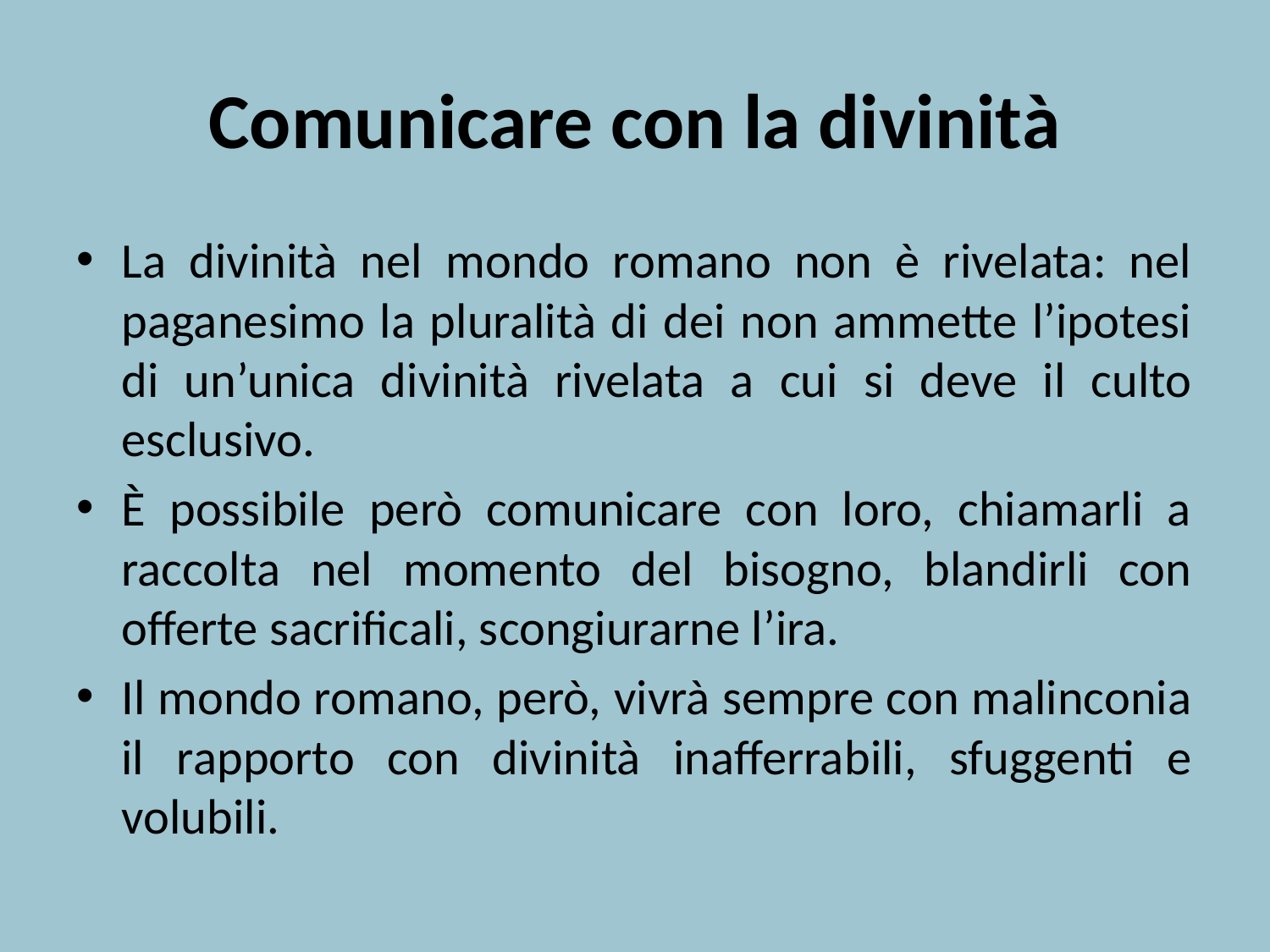

# Comunicare con la divinità
La divinità nel mondo romano non è rivelata: nel paganesimo la pluralità di dei non ammette l’ipotesi di un’unica divinità rivelata a cui si deve il culto esclusivo.
È possibile però comunicare con loro, chiamarli a raccolta nel momento del bisogno, blandirli con offerte sacrificali, scongiurarne l’ira.
Il mondo romano, però, vivrà sempre con malinconia il rapporto con divinità inafferrabili, sfuggenti e volubili.